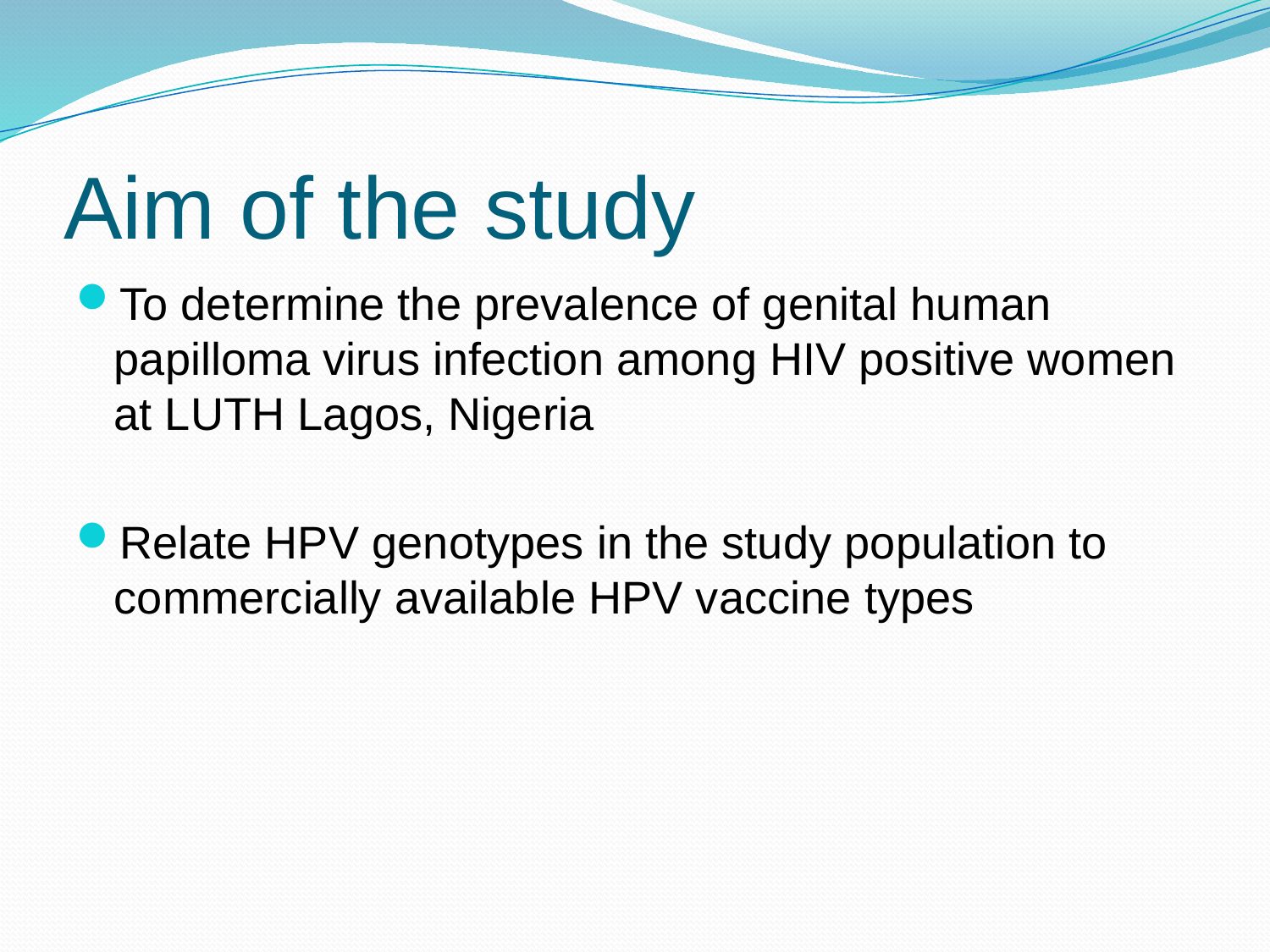

# Aim of the study
To determine the prevalence of genital human papilloma virus infection among HIV positive women at LUTH Lagos, Nigeria

Relate HPV genotypes in the study population to commercially available HPV vaccine types